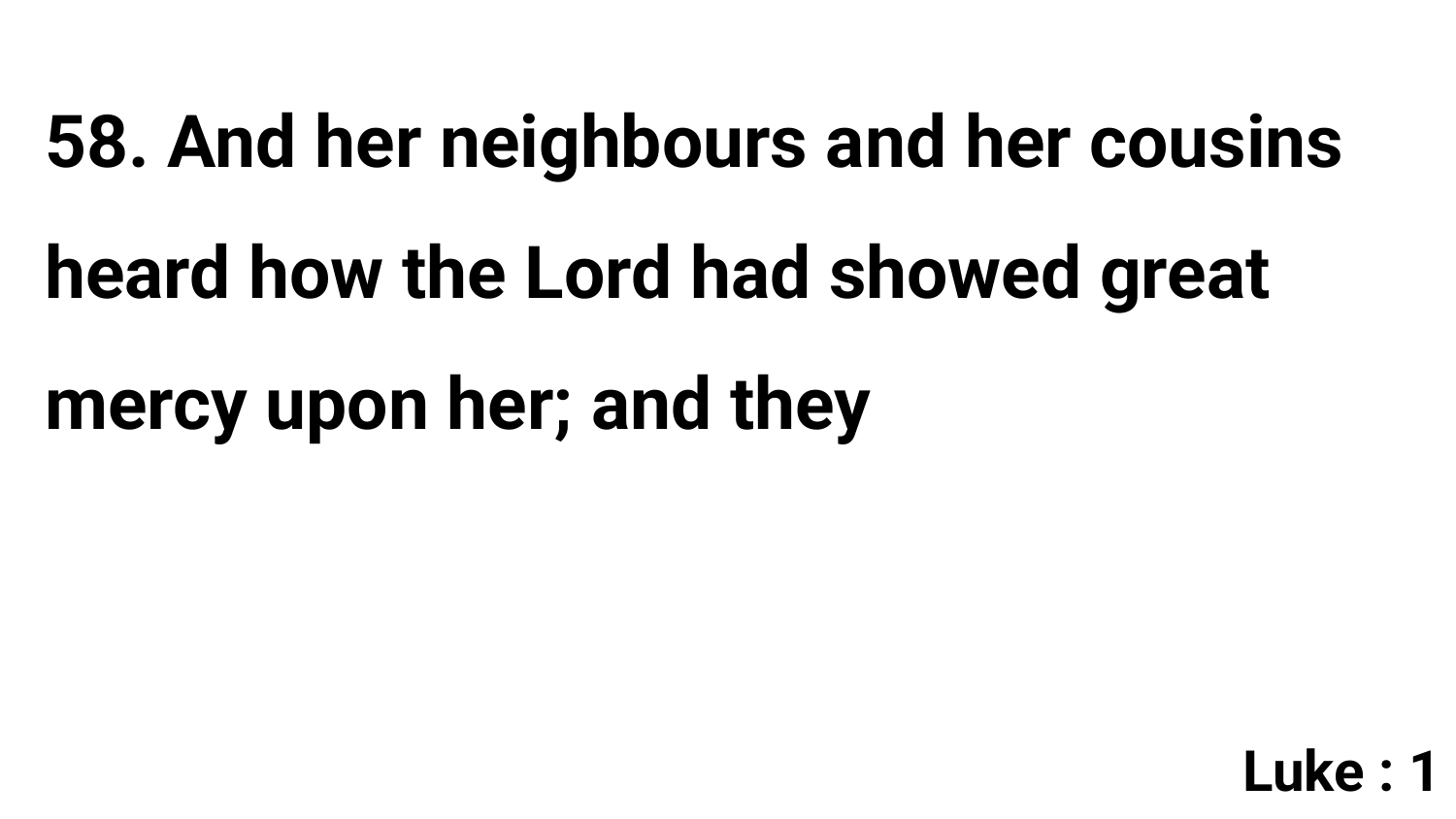

58. And her neighbours and her cousins heard how the Lord had showed great mercy upon her; and they
Luke : 1